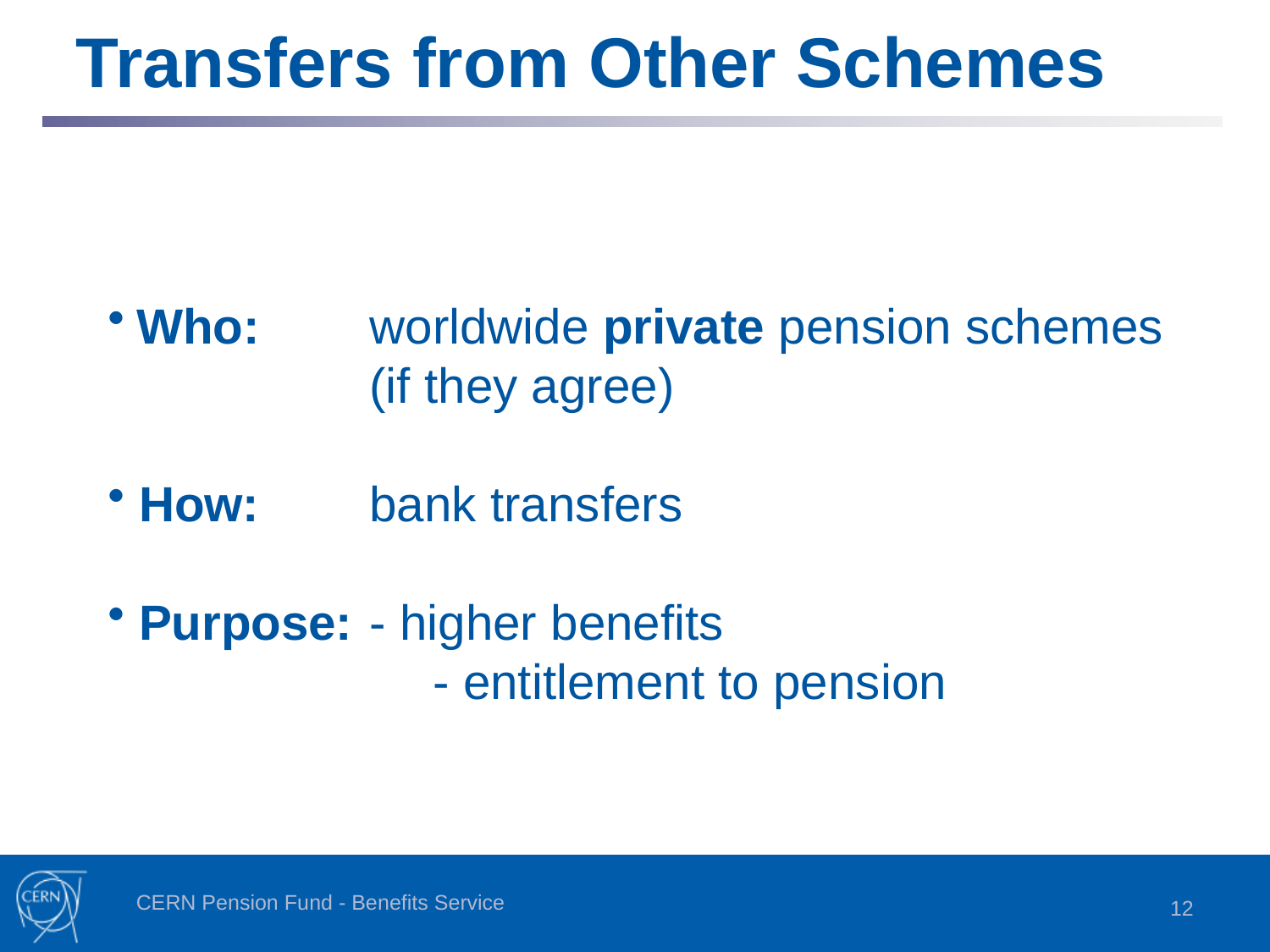

Transfers from Other Schemes

 Who: 	worldwide private pension schemes
	(if they agree)

 How: 	bank transfers

 Purpose: 	- higher benefits
	- entitlement to pension

CERN Pension Fund - Benefits Service
12